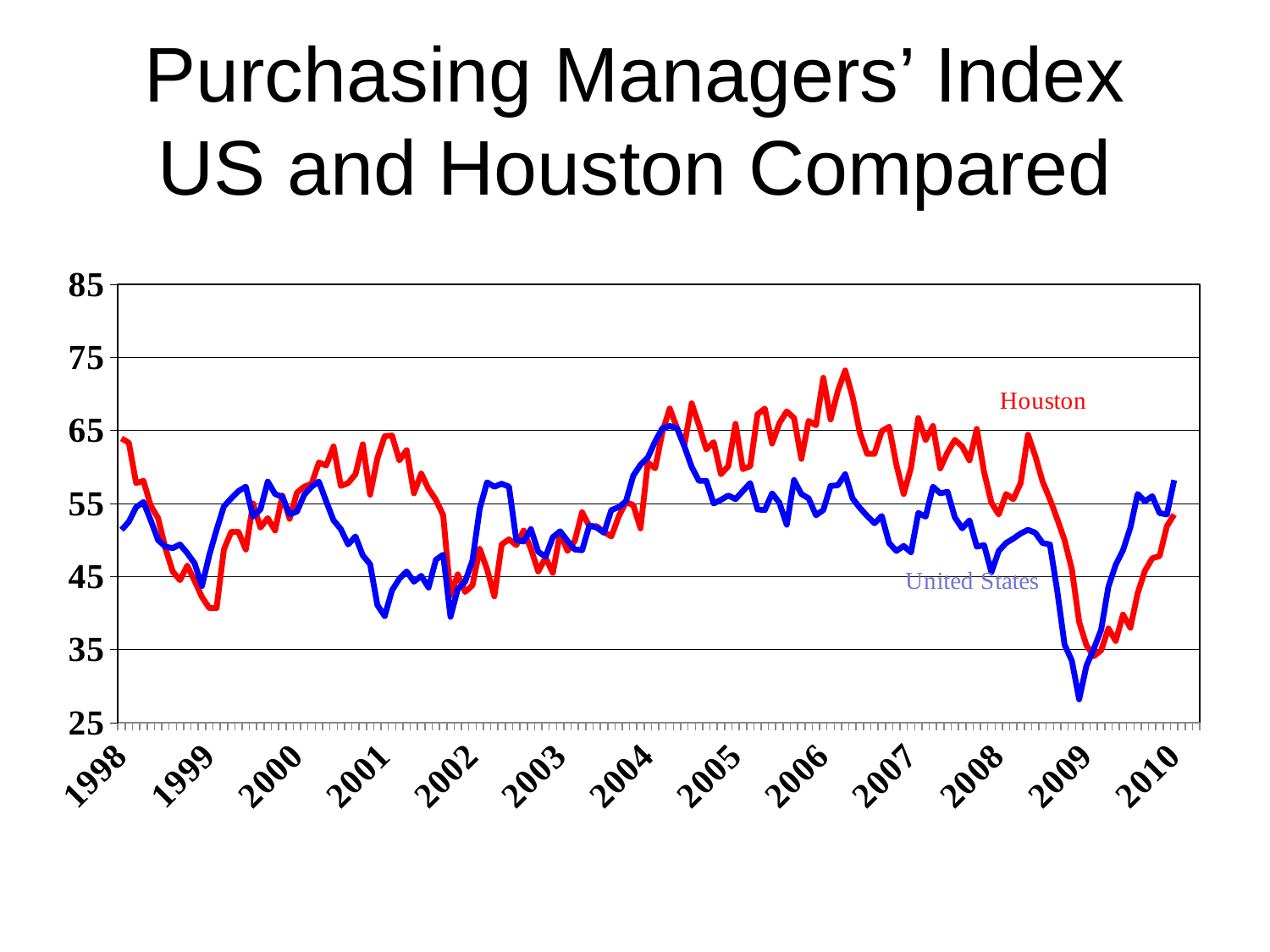

# Purchasing Managers’ Index US and Houston Compared

### Chart

| Category | 67 66.5 67.7 65.6 60.8 65.8 65.5 64.4 70.3 66 | 54.9 56.6 57.9 56 57.5 55.9 54.6 55.8 54.6 51.5 |
|---|---|---|
| 1998 | 63.9 | 51.4 |
| 1998 | 63.3 | 52.5 |
|  | 57.8 | 54.5 |
|  | 58.1 | 55.2 |
|  | 54.7 | 52.7 |
|  | 53.0 | 50.0 |
|  | 48.9 | 49.1 |
|  | 45.7 | 48.9 |
|  | 44.5 | 49.4 |
|  | 46.5 | 48.2 |
|  | 44.4 | 46.8 |
|  | 42.2 | 43.7 |
| 1999 | 40.7 | 47.9 |
| 1999 | 40.7 | 51.4 |
|  | 48.7 | 54.6 |
|  | 51.1 | 55.7 |
|  | 51.1 | 56.7 |
|  | 48.7 | 57.3 |
|  | 55.0 | 53.2 |
|  | 51.7 | 54.2 |
|  | 53.0 | 58.0 |
|  | 51.3 | 56.3 |
|  | 56.1 | 55.9 |
|  | 52.9 | 53.5 |
| 2000 | 56.5 | 53.9 |
| 2000 | 57.3 | 56.2 |
|  | 57.7 | 57.3 |
|  | 60.6 | 58.0 |
|  | 60.2 | 55.3 |
|  | 62.8 | 52.7 |
|  | 57.4 | 51.5 |
|  | 57.8 | 49.4 |
|  | 59.0 | 50.5 |
|  | 63.1 | 47.9 |
|  | 56.2 | 46.7 |
|  | 61.2 | 41.1 |
| 2001 | 64.2 | 39.6 |
| 2001 | 64.3 | 43.1 |
|  | 60.9 | 44.7 |
|  | 62.3 | 45.7 |
|  | 56.4 | 44.3 |
|  | 59.1 | 45.1 |
|  | 57.0 | 43.5 |
|  | 55.5 | 47.3 |
|  | 53.4 | 48.0 |
|  | 42.4 | 39.5 |
|  | 45.3 | 43.3 |
|  | 42.9 | 44.3 |
| 2002 | 43.8 | 47.2 |
| 2002 | 48.8 | 54.3 |
|  | 46.0 | 57.9 |
|  | 42.3 | 57.3 |
|  | 49.4 | 57.7 |
|  | 50.1 | 57.3 |
|  | 49.3 | 50.0 |
|  | 51.3 | 49.8 |
|  | 48.8 | 51.5 |
|  | 45.7 | 48.4 |
|  | 47.6 | 47.7 |
|  | 45.5 | 50.4 |
| 2003 | 51.0 | 51.2 |
| 2003 | 48.5 | 49.9 |
|  | 49.9 | 48.7 |
|  | 53.8 | 48.6 |
|  | 51.9 | 52.0 |
|  | 51.9 | 51.7 |
|  | 51.1 | 51.0 |
|  | 50.5 | 54.1 |
|  | 53.2 | 54.5 |
|  | 55.2 | 55.3 |
|  | 54.8 | 58.8 |
|  | 51.6 | 60.3 |
| 2004 | 60.6 | 61.3 |
| 2004 | 59.8 | 63.5 |
|  | 64.8 | 65.3 |
|  | 68.0 | 65.6 |
|  | 65.3 | 65.3 |
|  | 63.0 | 62.8 |
|  | 68.7 | 60.0 |
|  | 65.7 | 58.1 |
|  | 62.4 | 58.1 |
|  | 63.4 | 55.0 |
|  | 59.0 | 55.5 |
|  | 60.1 | 56.1 |
| 2005 | 65.9 | 55.6 |
| 2005 | 59.7 | 56.7 |
|  | 60.1 | 57.8 |
|  | 67.2 | 54.2 |
|  | 68.0 | 54.1 |
|  | 63.2 | 56.4 |
|  | 66.0 | 55.1 |
|  | 67.6 | 52.1 |
|  | 66.7 | 58.2 |
|  | 61.1 | 56.3 |
|  | 66.3 | 55.7 |
|  | 65.7 | 53.4 |
| 2006 | 72.2 | 54.1 |
| 2006 | 66.5 | 57.4 |
|  | 70.4 | 57.5 |
|  | 73.2 | 59.0 |
|  | 69.6 | 55.7 |
|  | 64.7 | 54.4 |
|  | 61.8 | 53.3 |
|  | 61.8 | 52.3 |
|  | 64.9 | 53.3 |
|  | 65.5 | 49.6 |
|  | 60.3 | 48.5 |
| 2007 | 56.3 | 49.2 |
| 2007 | 59.9 | 48.3 |
|  | 66.7 | 53.7 |
|  | 63.7 | 53.2 |
|  | 65.6 | 57.3 |
|  | 59.8 | 56.4 |
|  | 62.0 | 56.6 |
|  | 63.7 | 53.1 |
|  | 62.8 | 51.6 |
|  | 60.9 | 52.7 |
|  | 65.2 | 49.1 |
|  | 59.3 | 49.3 |
| 2008 | 55.1 | 45.6 |
| 2008 | 53.5 | 48.5 |
|  | 56.3 | 49.6 |
|  | 55.6 | 50.2 |
|  | 57.8 | 50.9 |
|  | 64.4 | 51.4 |
|  | 61.5 | 51.0 |
|  | 58.0 | 49.6 |
|  | 55.6 | 49.4 |
|  | 52.9 | 43.1 |
|  | 50.0 | 35.7 |
|  | 46.0 | 33.5 |
| 2009 | 38.800000000000004 | 28.2 |
| 2009 | 35.6 | 32.800000000000004 |
|  | 34.1 | 35.1 |
|  | 34.9 | 37.7 |
|  | 37.9 | 43.6 |
|  | 36.2 | 46.6 |
|  | 39.800000000000004 | 48.6 |
|  | 38.0 | 51.7 |
|  | 42.7 | 56.3 |
|  | 45.8 | 55.3 |
|  | 47.5 | 56.0 |
|  | 47.8 | 53.7 |
|  | 51.9 | 53.5 |
| 2010 | 53.5 | 58.2 |
|  | None | None |
|  | None | None |
|  | None | None |